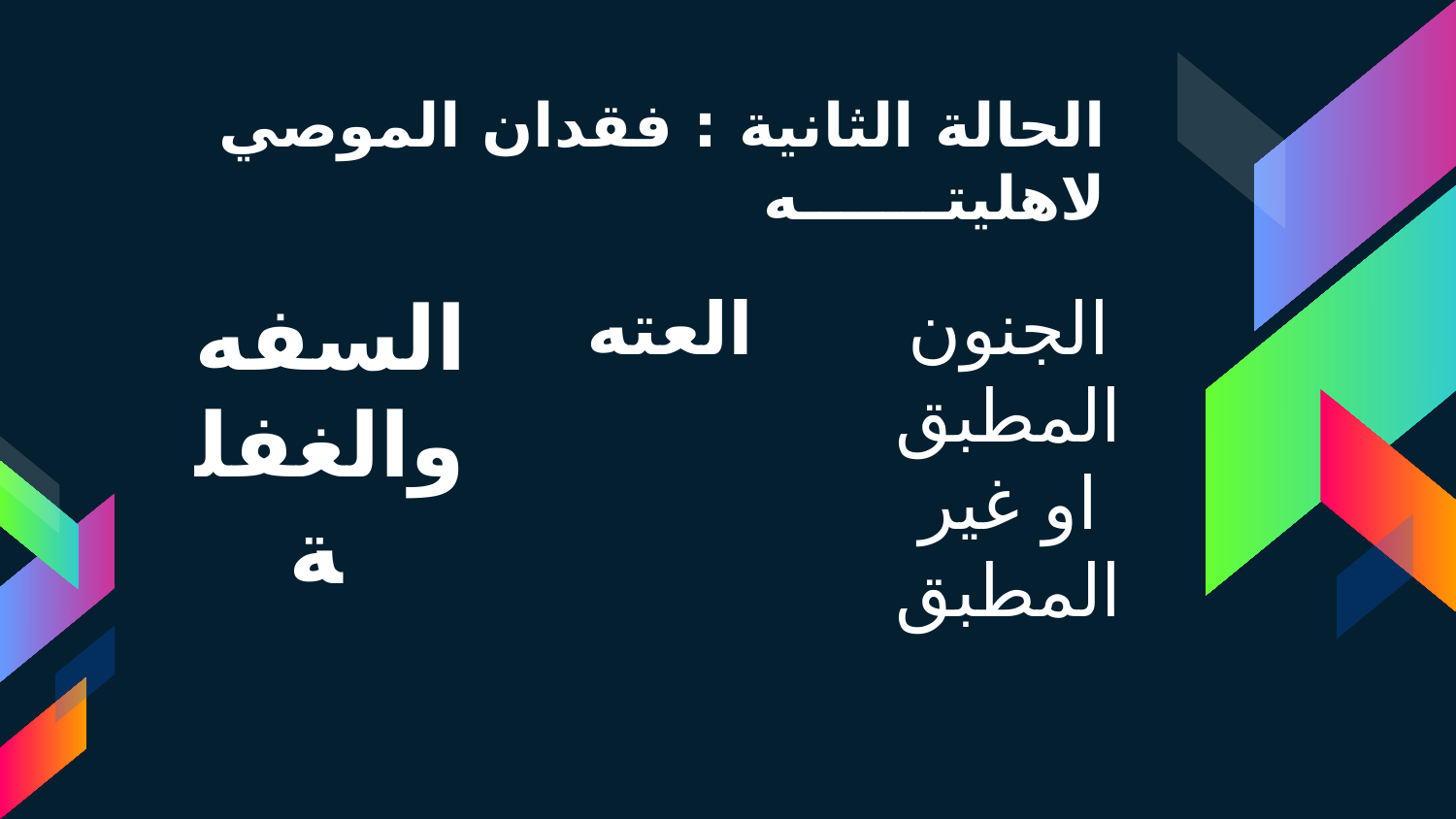

# الحالة الثانية : فقدان الموصي لاهليتـــــــه
السفه والغفلة
العته
الجنون المطبق او غير المطبق